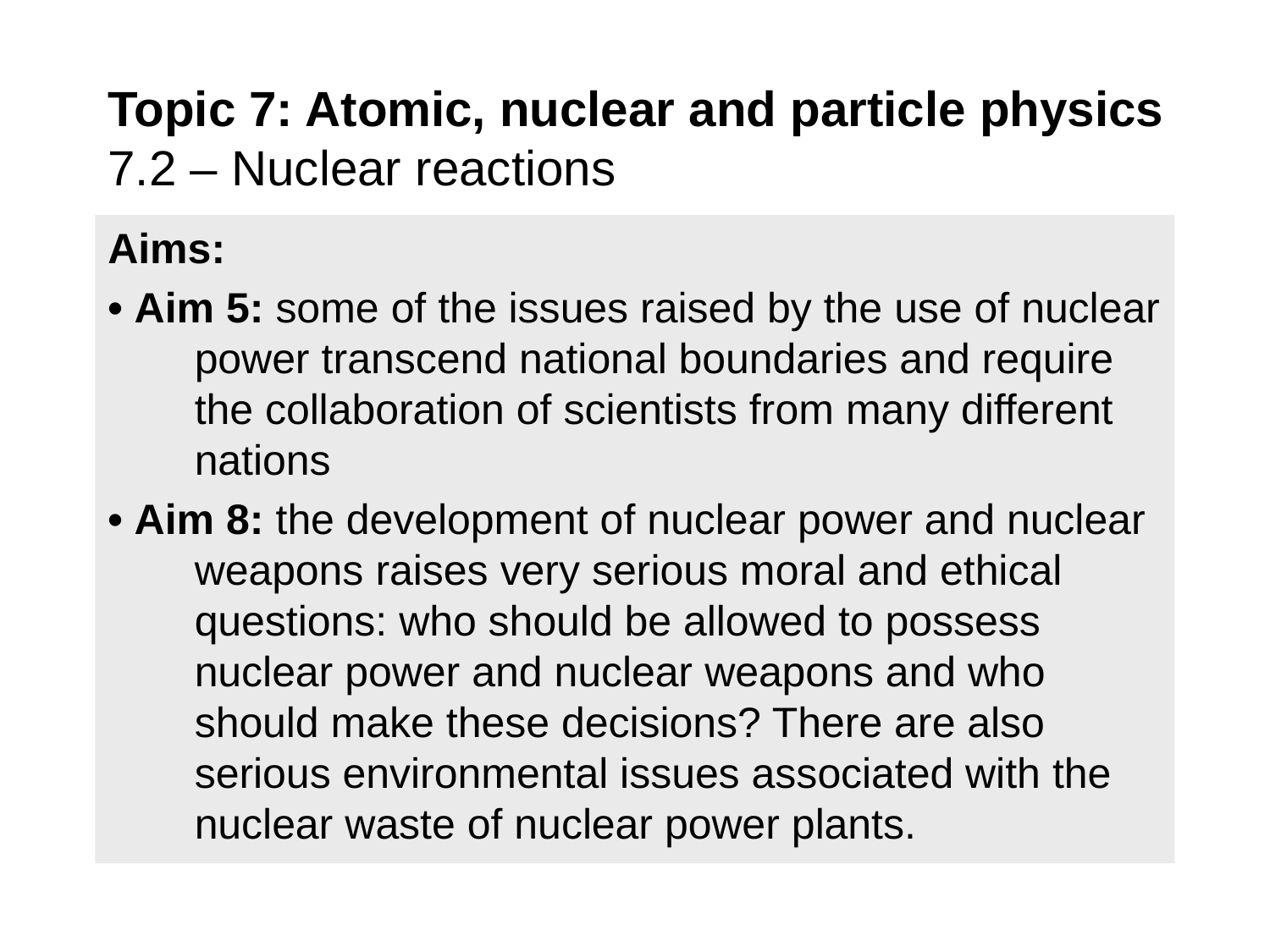

# Topic 7: Atomic, nuclear and particle physics 7.2 – Nuclear reactions
Aims:
• Aim 5: some of the issues raised by the use of nuclear power transcend national boundaries and require the collaboration of scientists from many different nations
• Aim 8: the development of nuclear power and nuclear weapons raises very serious moral and ethical questions: who should be allowed to possess nuclear power and nuclear weapons and who should make these decisions? There are also serious environmental issues associated with the nuclear waste of nuclear power plants.